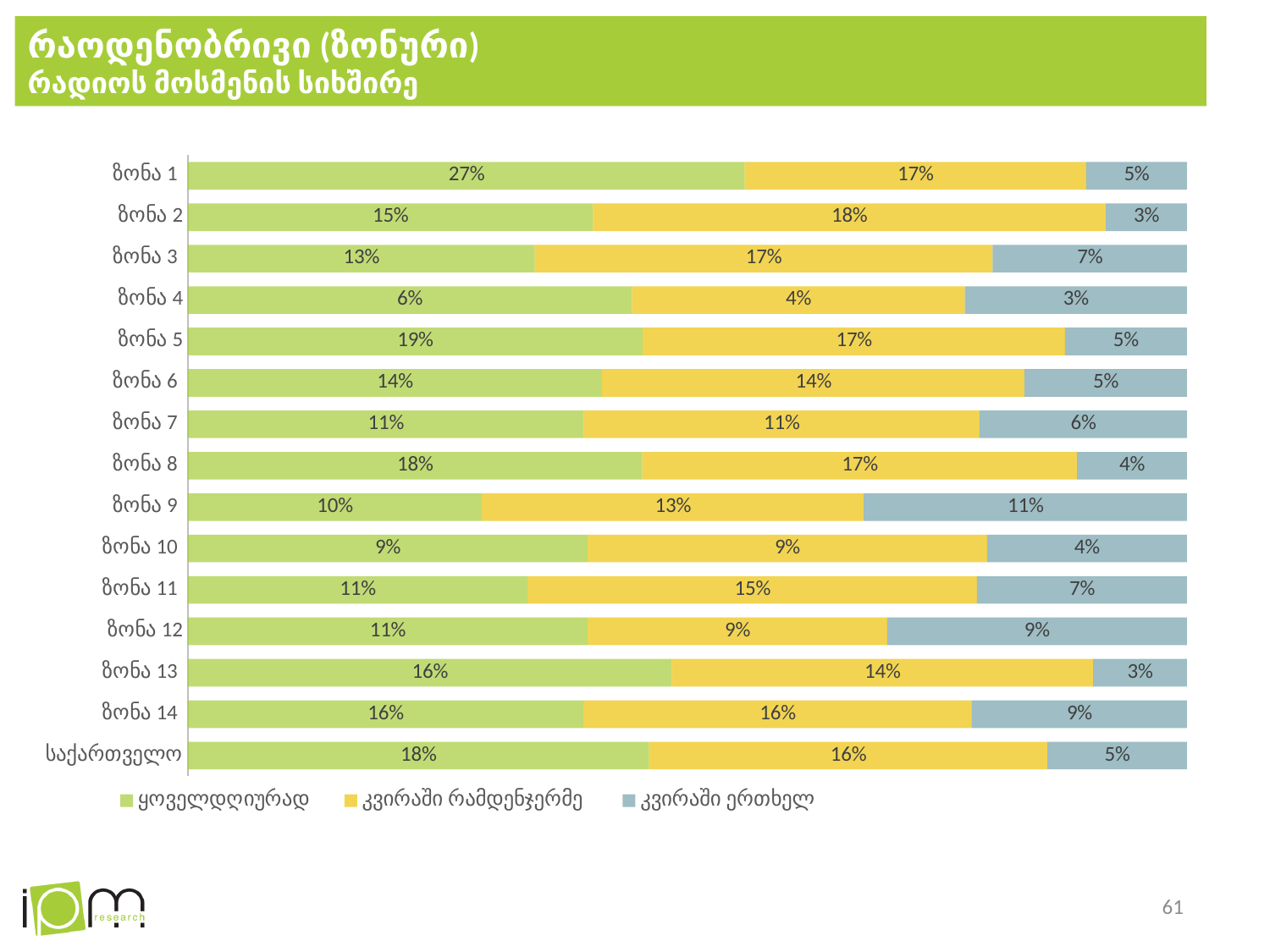

# რაოდენობრივი (ზონური) რადიოს მოსმენის სიხშირე

### Chart

| Category | ყოველდღიურად | კვირაში რამდენჯერმე  | კვირაში ერთხელ |
|---|---|---|---|
| ზონა 1  | 0.27155172413793105 | 0.16637931034482759 | 0.04913793103448276 |
| ზონა 2 | 0.14516129032258066 | 0.18387096774193548 | 0.02903225806451613 |
| ზონა 3  | 0.125 | 0.165 | 0.07 |
| ზონა 4 | 0.05714285714285714 | 0.04285714285714286 | 0.02857142857142857 |
| ზონა 5 | 0.18666666666666668 | 0.17333333333333334 | 0.05 |
| ზონა 6  | 0.13783783783783785 | 0.14054054054054055 | 0.05405405405405406 |
| ზონა 7  | 0.105 | 0.105 | 0.055 |
| ზონა 8  | 0.182 | 0.174 | 0.044 |
| ზონა 9  | 0.1 | 0.13 | 0.11 |
| ზონა 10  | 0.08571428571428572 | 0.08571428571428572 | 0.04285714285714286 |
| ზონა 11  | 0.11333333333333333 | 0.15 | 0.07 |
| ზონა 12 | 0.11428571428571428 | 0.08571428571428572 | 0.08571428571428572 |
| ზონა 13  | 0.155 | 0.135 | 0.03 |
| ზონა 14  | 0.16285714285714287 | 0.16 | 0.08857142857142856 |
| საქართველო | 0.17952380952380953 | 0.155 | 0.054285714285714284 |
61